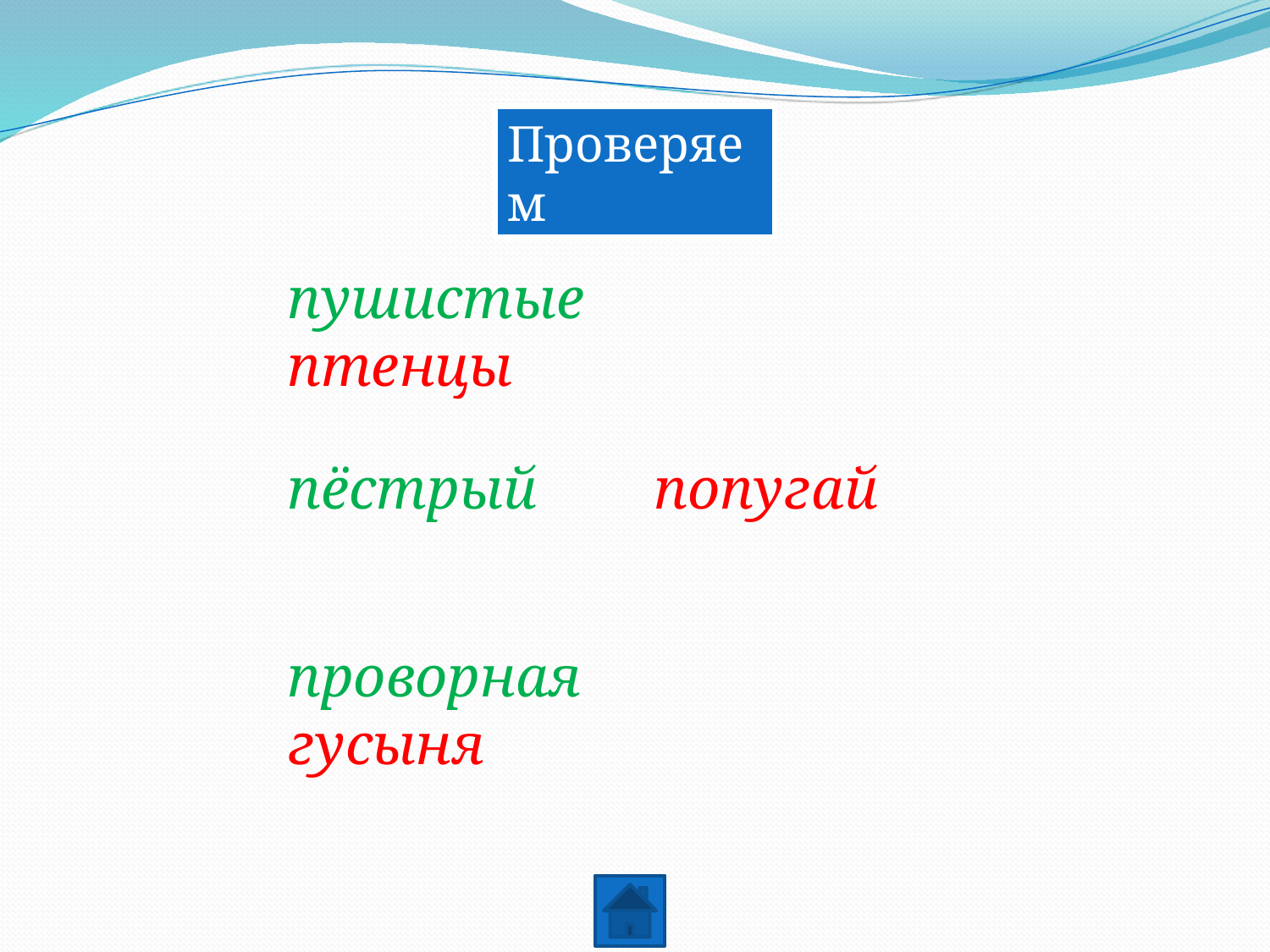

Проверяем
пушистые       птенцы
пёстрый        попугай
проворная      гусыня